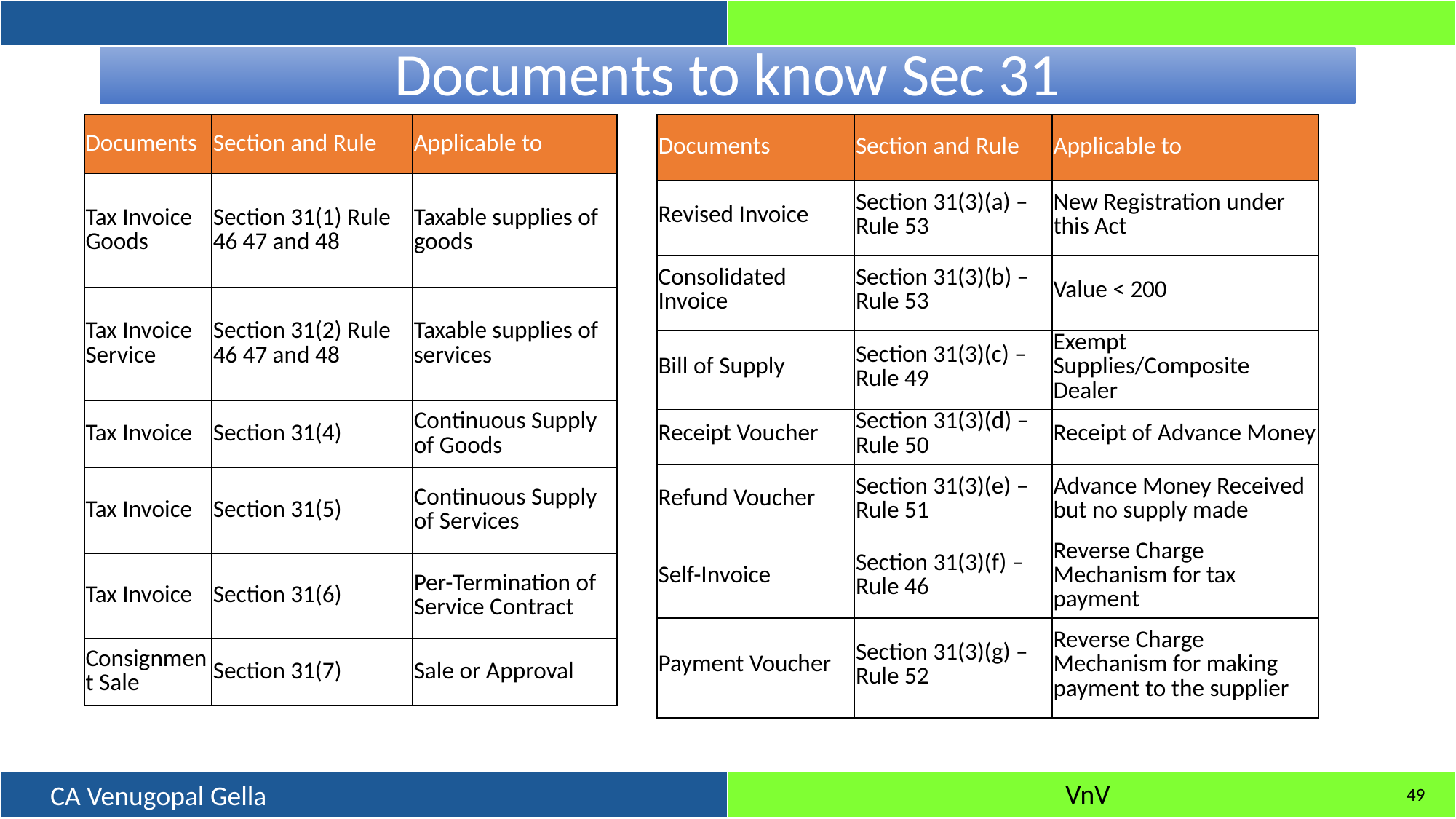

# Documents to know Sec 31
| Documents | Section and Rule | Applicable to |
| --- | --- | --- |
| Tax Invoice Goods | Section 31(1) Rule 46 47 and 48 | Taxable supplies of goods |
| Tax Invoice Service | Section 31(2) Rule 46 47 and 48 | Taxable supplies of services |
| Tax Invoice | Section 31(4) | Continuous Supply of Goods |
| Tax Invoice | Section 31(5) | Continuous Supply of Services |
| Tax Invoice | Section 31(6) | Per-Termination of Service Contract |
| Consignment Sale | Section 31(7) | Sale or Approval |
| Documents | Section and Rule | Applicable to |
| --- | --- | --- |
| Revised Invoice | Section 31(3)(a) – Rule 53 | New Registration under this Act |
| Consolidated Invoice | Section 31(3)(b) – Rule 53 | Value < 200 |
| Bill of Supply | Section 31(3)(c) – Rule 49 | Exempt Supplies/Composite Dealer |
| Receipt Voucher | Section 31(3)(d) – Rule 50 | Receipt of Advance Money |
| Refund Voucher | Section 31(3)(e) – Rule 51 | Advance Money Received but no supply made |
| Self-Invoice | Section 31(3)(f) – Rule 46 | Reverse Charge Mechanism for tax payment |
| Payment Voucher | Section 31(3)(g) – Rule 52 | Reverse Charge Mechanism for making payment to the supplier |
49